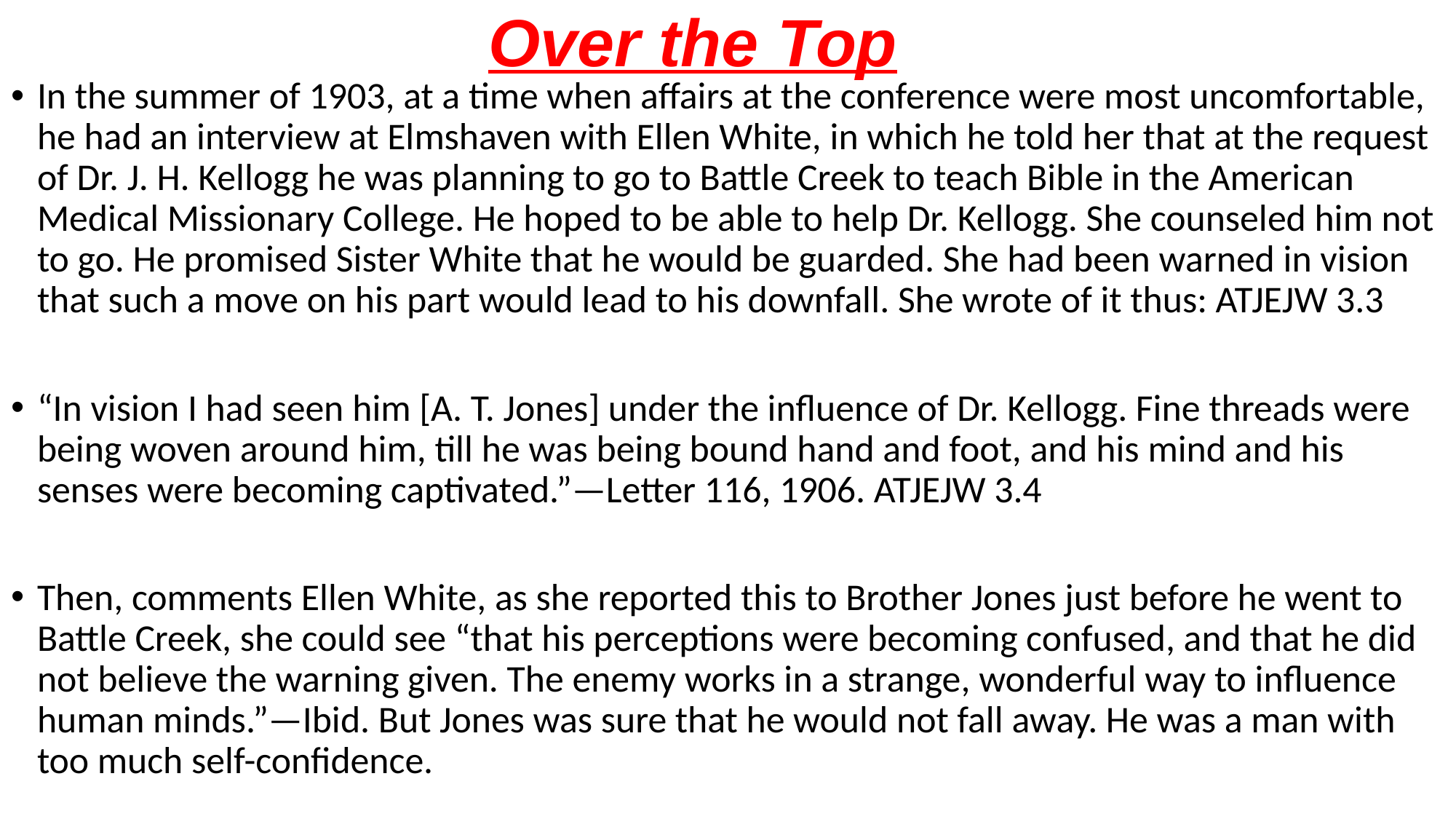

# Over the Top
In the summer of 1903, at a time when affairs at the conference were most uncomfortable, he had an interview at Elmshaven with Ellen White, in which he told her that at the request of Dr. J. H. Kellogg he was planning to go to Battle Creek to teach Bible in the American Medical Missionary College. He hoped to be able to help Dr. Kellogg. She counseled him not to go. He promised Sister White that he would be guarded. She had been warned in vision that such a move on his part would lead to his downfall. She wrote of it thus: ATJEJW 3.3

“In vision I had seen him [A. T. Jones] under the influence of Dr. Kellogg. Fine threads were being woven around him, till he was being bound hand and foot, and his mind and his senses were becoming captivated.”—Letter 116, 1906. ATJEJW 3.4

Then, comments Ellen White, as she reported this to Brother Jones just before he went to Battle Creek, she could see “that his perceptions were becoming confused, and that he did not believe the warning given. The enemy works in a strange, wonderful way to influence human minds.”—Ibid. But Jones was sure that he would not fall away. He was a man with too much self-confidence.